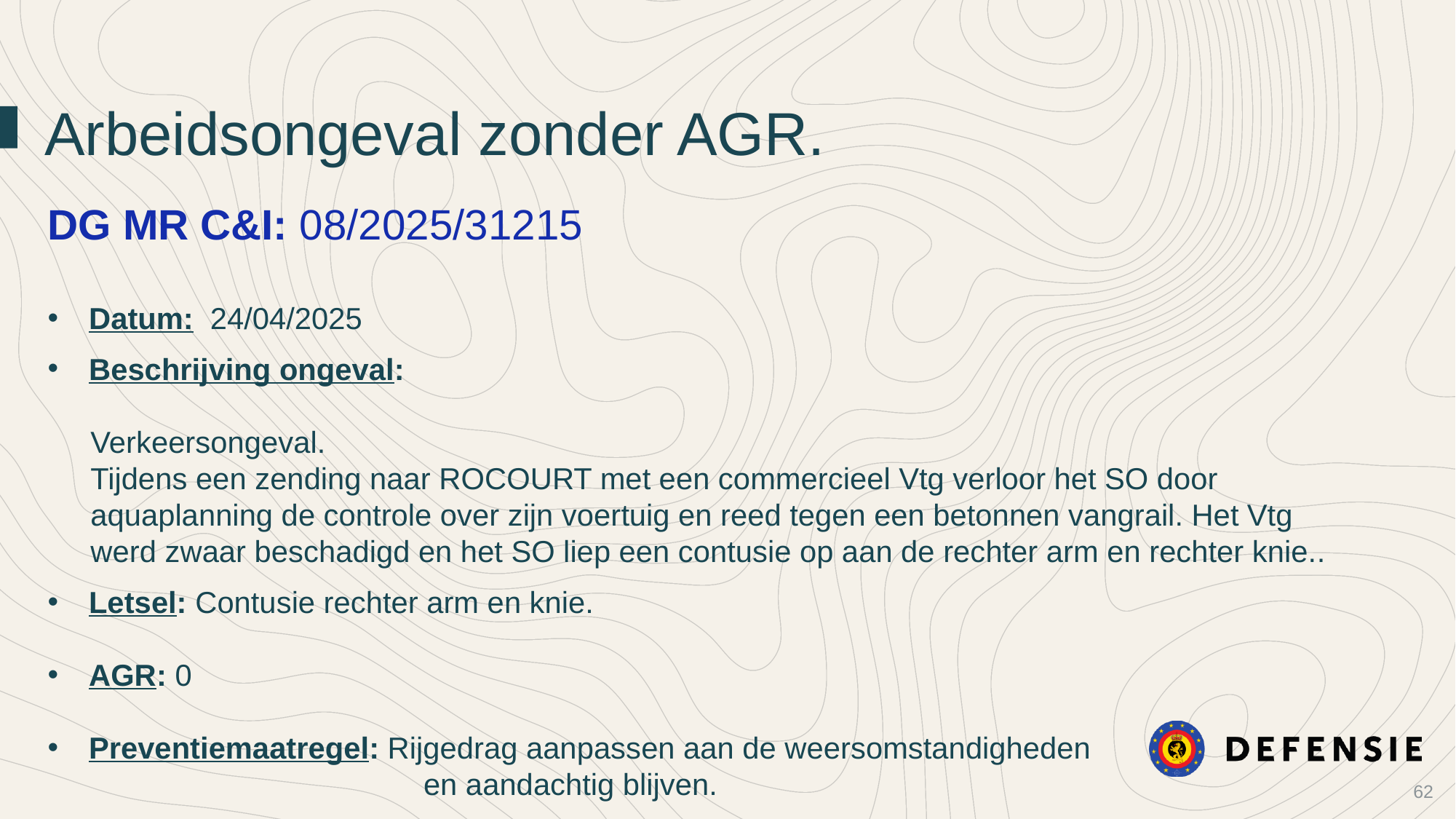

Arbeidsongeval zonder AGR.
DG MR C&I: 08/2025/31215

Datum:  24/04/2025

Beschrijving ongeval:
Verkeersongeval.
Tijdens een zending naar ROCOURT met een commercieel Vtg verloor het SO door aquaplanning de controle over zijn voertuig en reed tegen een betonnen vangrail. Het Vtg werd zwaar beschadigd en het SO liep een contusie op aan de rechter arm en rechter knie..

Letsel: Contusie rechter arm en knie.
AGR: 0
Preventiemaatregel: Rijgedrag aanpassen aan de weersomstandigheden
                                        en aandachtig blijven.